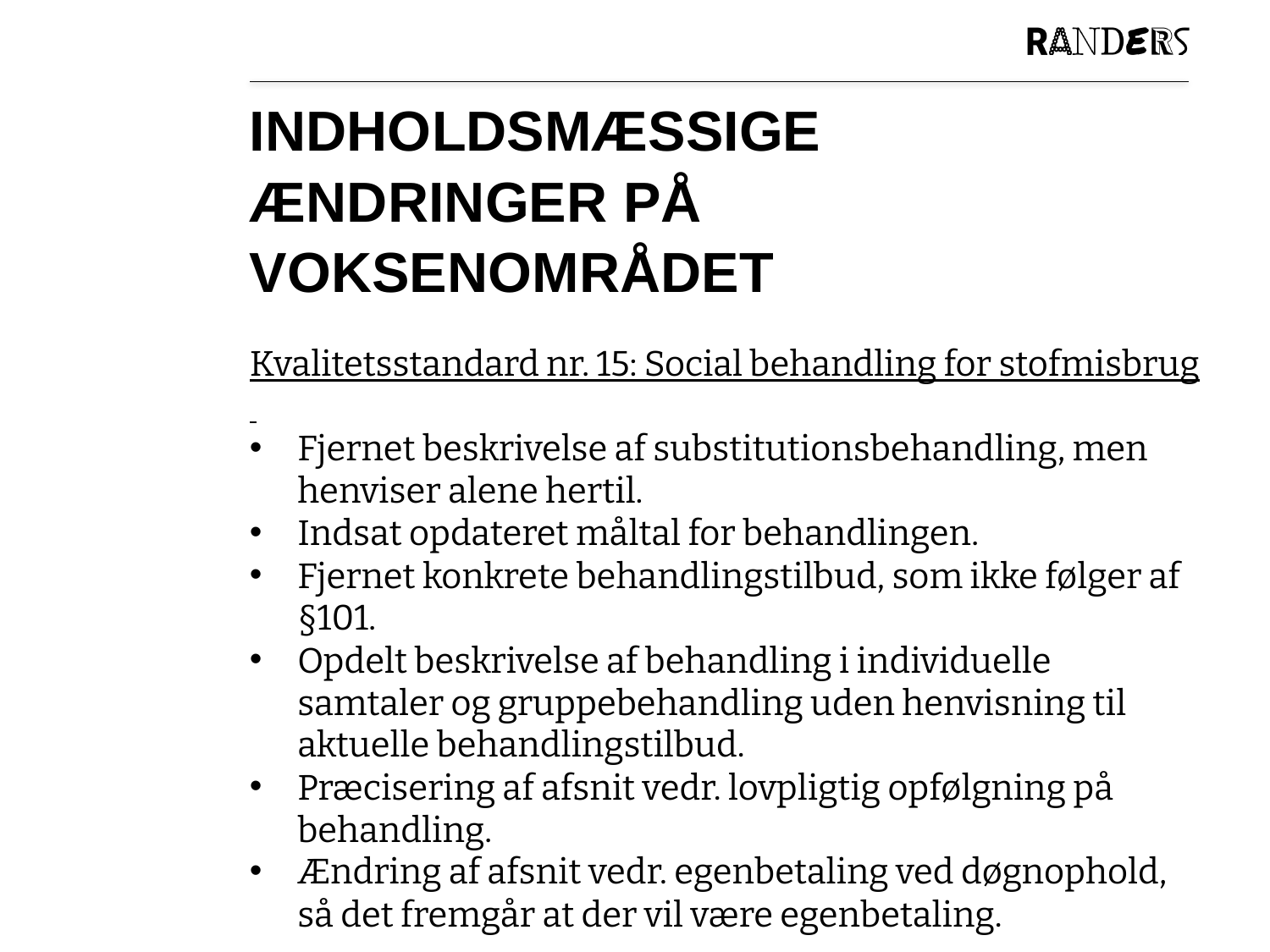

# Indholdsmæssige ændringer på voksenområdet
Kvalitetsstandard nr. 15: Social behandling for stofmisbrug
Fjernet beskrivelse af substitutionsbehandling, men henviser alene hertil.
Indsat opdateret måltal for behandlingen.
Fjernet konkrete behandlingstilbud, som ikke følger af §101.
Opdelt beskrivelse af behandling i individuelle samtaler og gruppebehandling uden henvisning til aktuelle behandlingstilbud.
Præcisering af afsnit vedr. lovpligtig opfølgning på behandling.
Ændring af afsnit vedr. egenbetaling ved døgnophold, så det fremgår at der vil være egenbetaling.